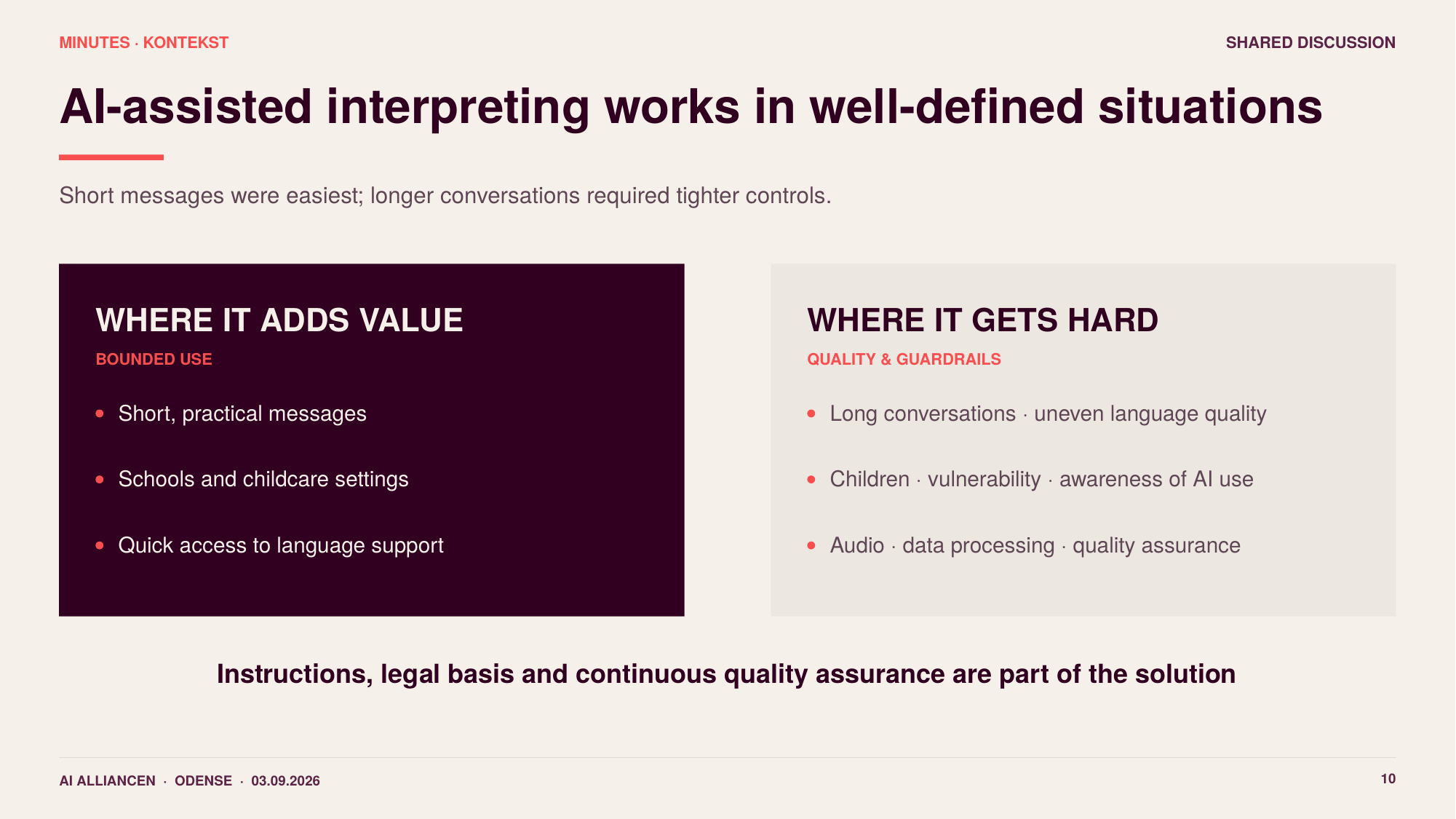

MINUTES · KONTEKST
SHARED DISCUSSION
AI-assisted interpreting works in well-defined situations

Short messages were easiest; longer conversations required tighter controls.

WHERE IT ADDS VALUE
WHERE IT GETS HARD
BOUNDED USE
QUALITY & GUARDRAILS
Short, practical messages
Long conversations · uneven language quality

Schools and childcare settings
Children · vulnerability · awareness of AI use

Quick access to language support
Audio · data processing · quality assurance

Instructions, legal basis and continuous quality assurance are part of the solution
10
AI ALLIANCEN  ·  ODENSE  ·  03.09.2026